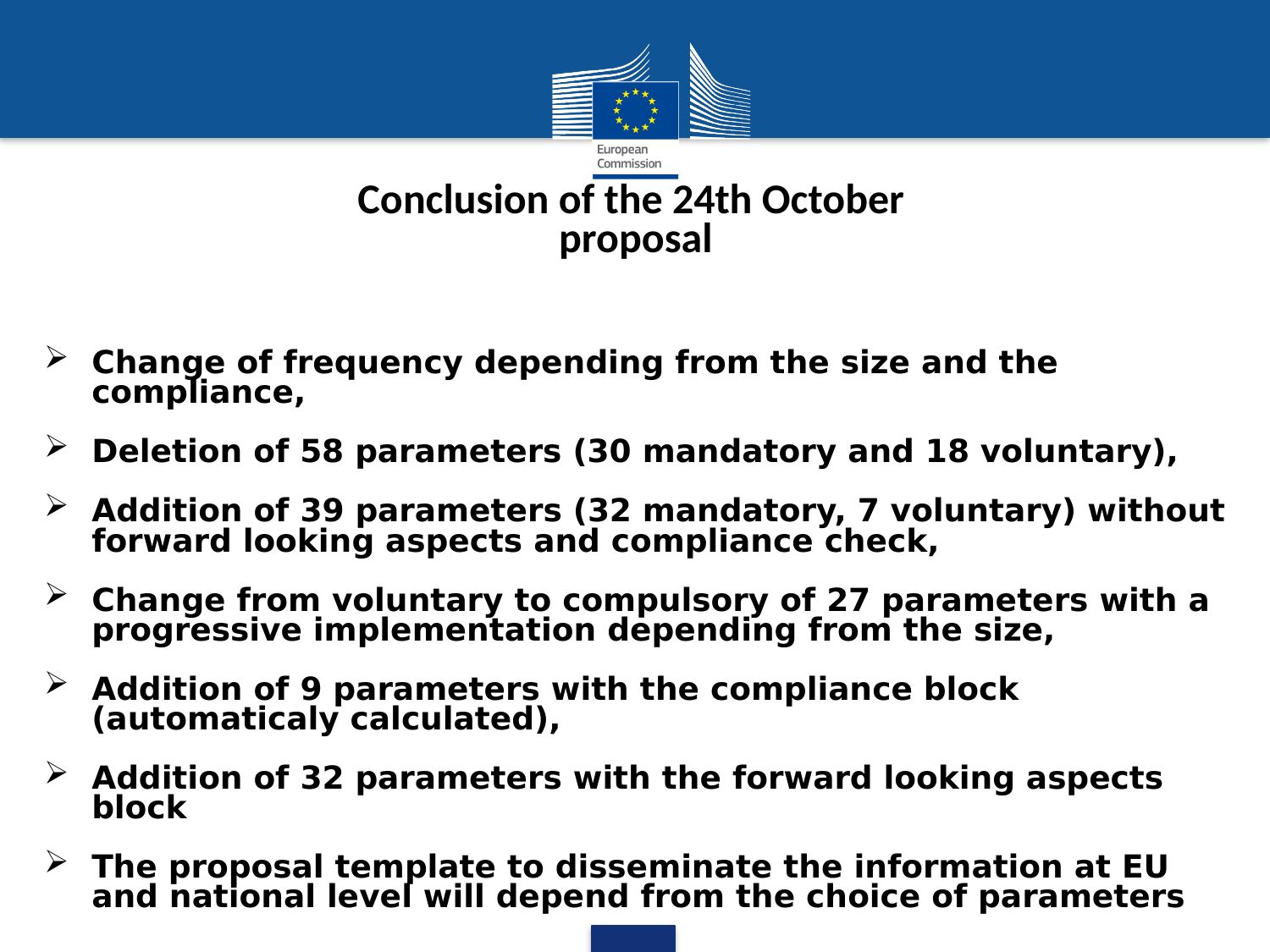

Conclusion of the 24th October
proposal

Change of frequency depending from the size and the compliance,

Deletion of 58 parameters (30 mandatory and 18 voluntary),

Addition of 39 parameters (32 mandatory, 7 voluntary) without forward looking aspects and compliance check,

Change from voluntary to compulsory of 27 parameters with a progressive implementation depending from the size,

Addition of 9 parameters with the compliance block (automaticaly calculated),

Addition of 32 parameters with the forward looking aspects block

The proposal template to disseminate the information at EU and national level will depend from the choice of parameters